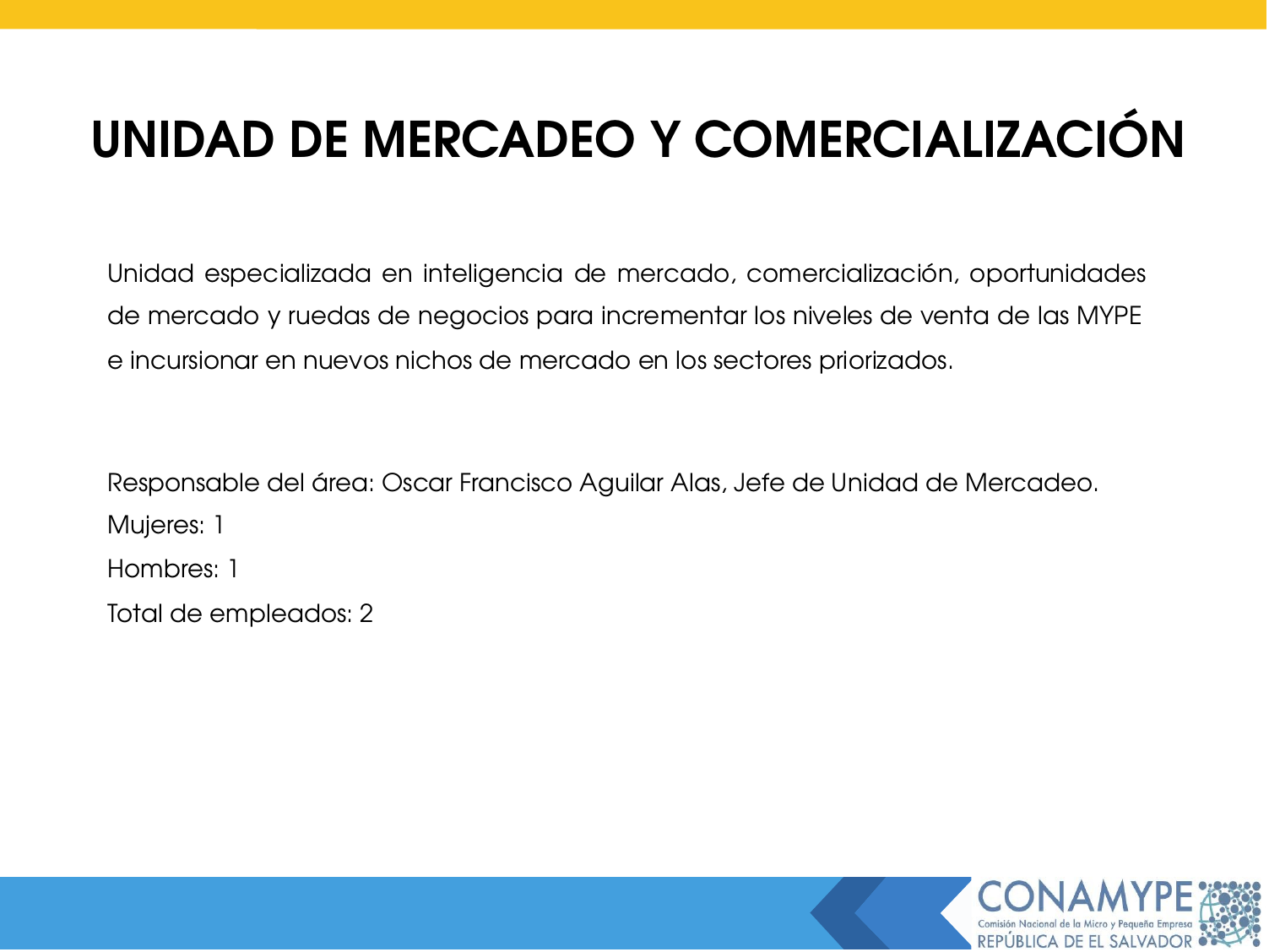

UNIDAD DE MERCADEO Y COMERCIALIZACIÓN
Unidad especializada en inteligencia de mercado, comercialización, oportunidades
de mercado y ruedas de negocios para incrementar los niveles de venta de las MYPE
e incursionar en nuevos nichos de mercado en los sectores priorizados.
Responsable del área: Oscar Francisco Aguilar Alas, Jefe de Unidad de Mercadeo.
Mujeres: 1
Hombres: 1
Total de empleados: 2